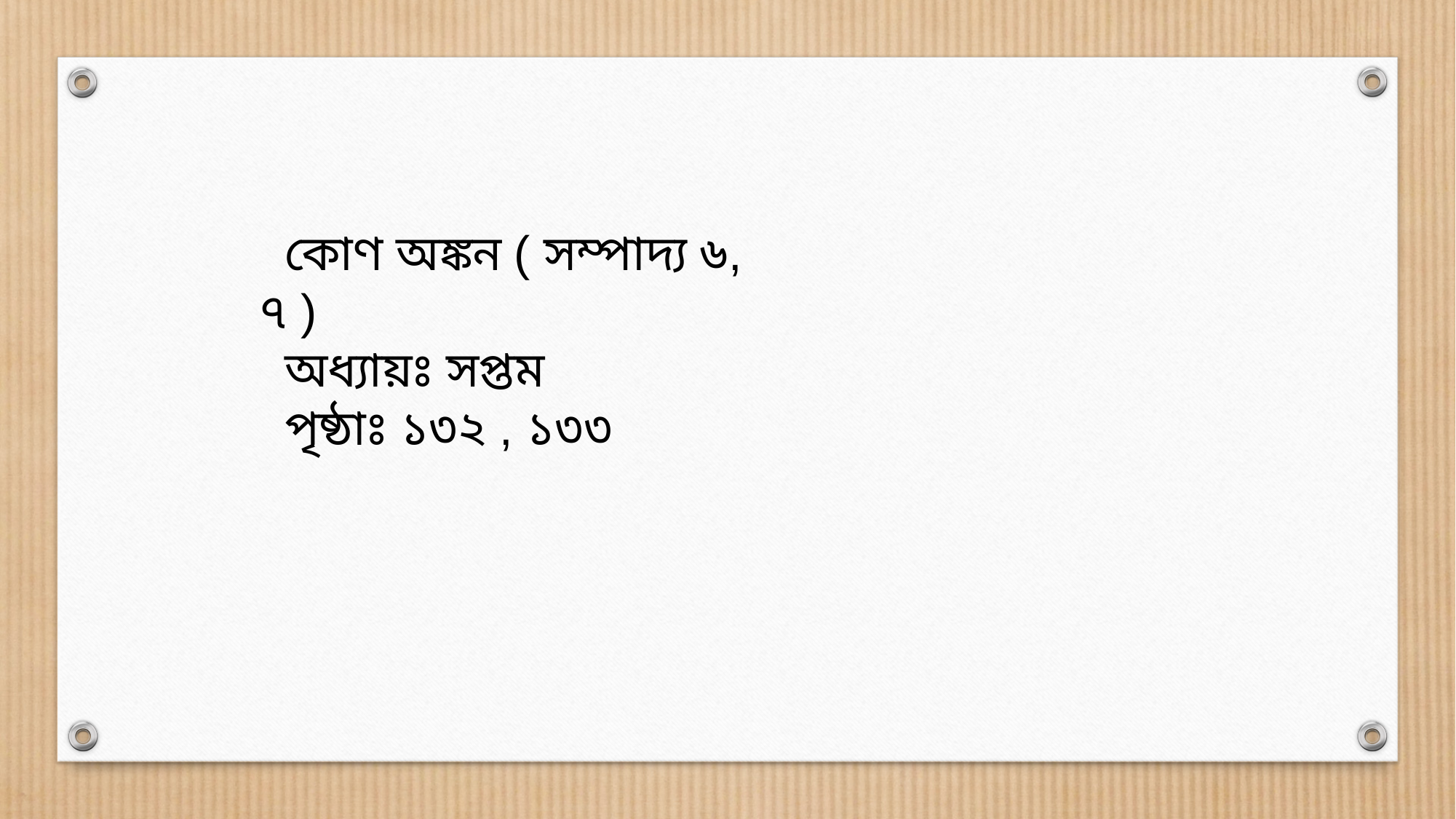

কোণ অঙ্কন ( সম্পাদ্য ৬, ৭ )
  অধ্যায়ঃ সপ্তম
  পৃষ্ঠাঃ ১৩২ , ১৩৩